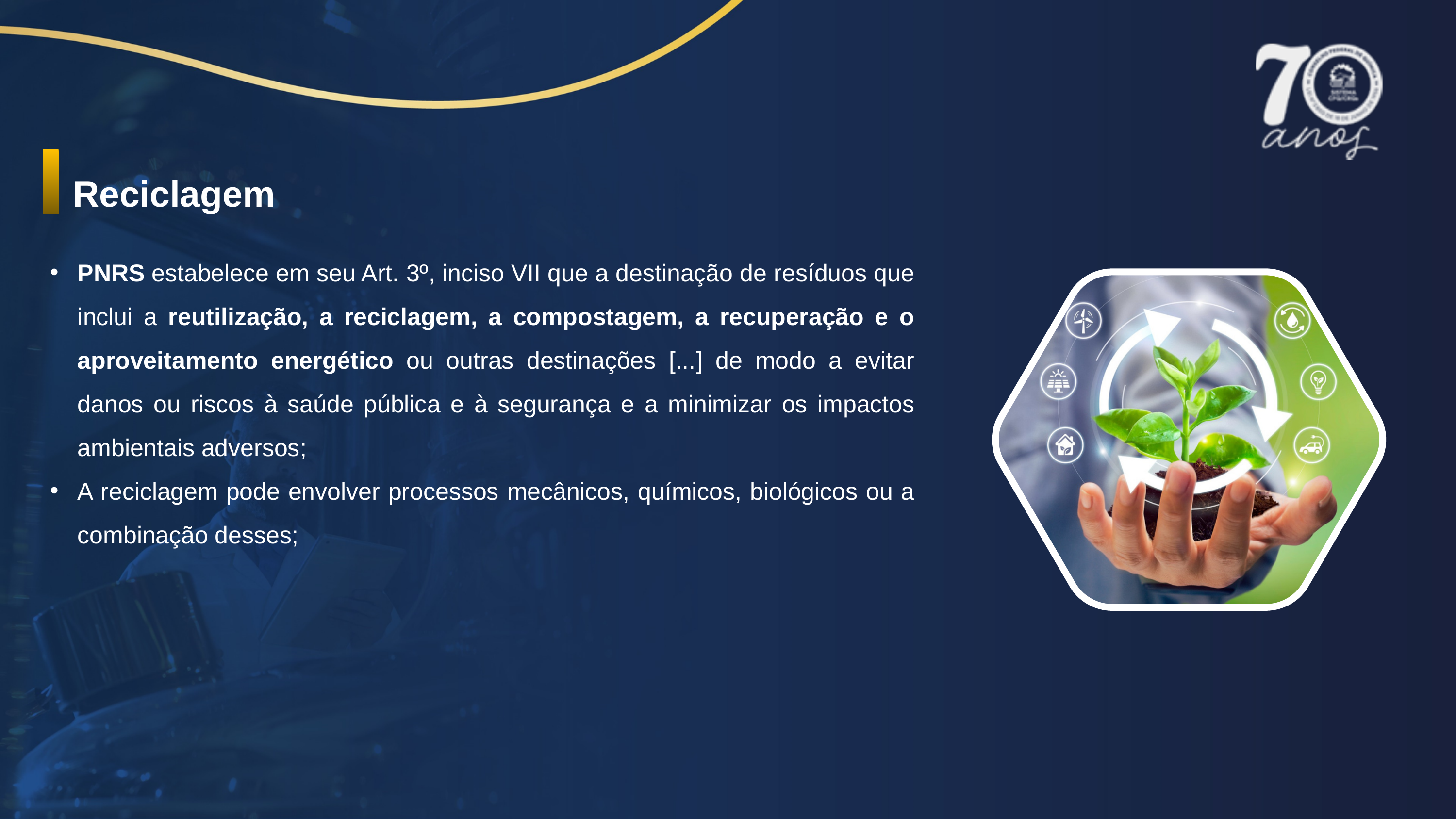

Reciclagem
PNRS estabelece em seu Art. 3º, inciso VII que a destinação de resíduos que inclui a reutilização, a reciclagem, a compostagem, a recuperação e o aproveitamento energético ou outras destinações [...] de modo a evitar danos ou riscos à saúde pública e à segurança e a minimizar os impactos ambientais adversos;
A reciclagem pode envolver processos mecânicos, químicos, biológicos ou a combinação desses;